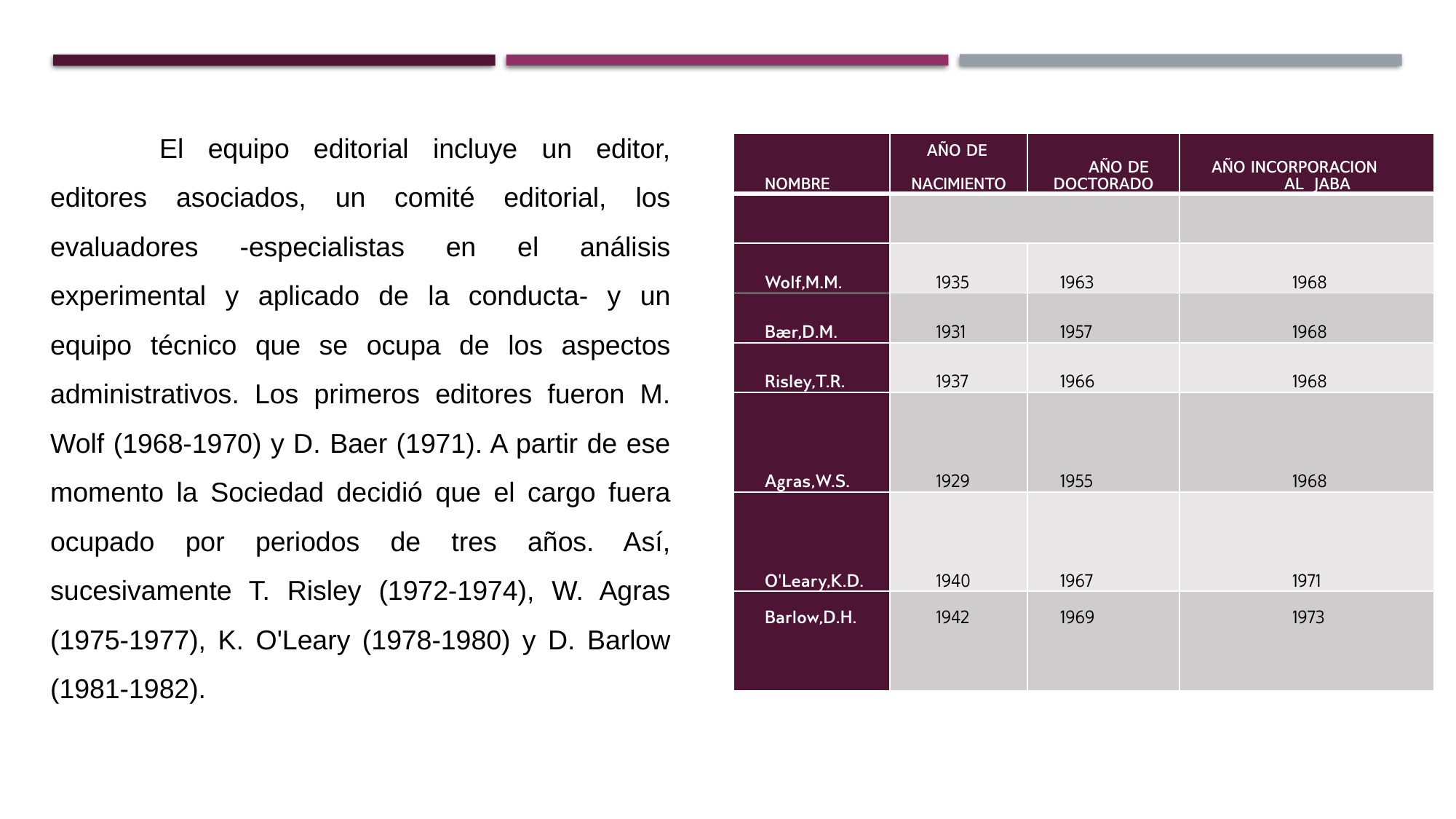

El equipo editorial incluye un editor, editores asociados, un comité editorial, los evaluadores -especialistas en el análisis experimental y aplicado de la conducta- y un equipo técnico que se ocupa de los aspectos administrativos. Los primeros editores fueron M. Wolf (1968-1970) y D. Baer (1971). A partir de ese momento la Sociedad decidió que el cargo fuera ocupado por periodos de tres años. Así, sucesivamente T. Risley (1972-1974), W. Agras (1975-1977), K. O'Leary (1978-1980) y D. Barlow (1981-1982).

| NOMBRE | AÑO DE NACIMIENTO | AÑO DE DOCTORADO | AÑO INCORPORACION AL JABA |
| --- | --- | --- | --- |
|  |  |  |  |
| Wolf,M.M. | 1935 | 1963 | 1968 |
| Baer,D.M. | 1931 | 1957 | 1968 |
| Risley,T.R. | 1937 | 1966 | 1968 |
| Agras,W.S. | 1929 | 1955 | 1968 |
| O'Leary,K.D. | 1940 | 1967 | 1971 |
| Barlow,D.H. | 1942 | 1969 | 1973 |